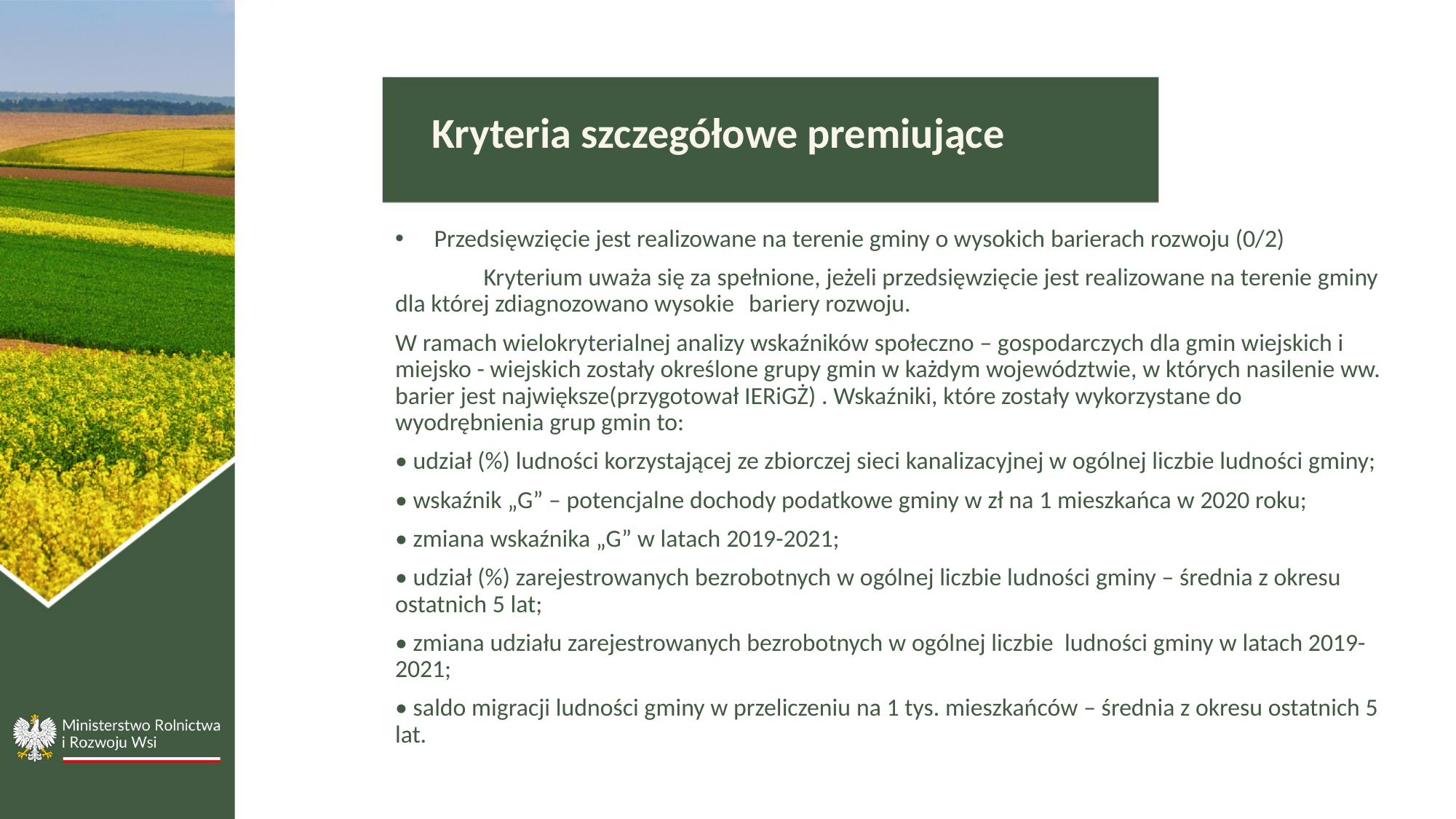

Kryteria szczegółowe premiujące

Przedsięwzięcie jest realizowane na terenie gminy o wysokich barierach rozwoju (0/2)
	Kryterium uważa się za spełnione, jeżeli przedsięwzięcie jest realizowane na terenie gminy dla której zdiagnozowano wysokie 	bariery rozwoju.
W ramach wielokryterialnej analizy wskaźników społeczno – gospodarczych dla gmin wiejskich i miejsko - wiejskich zostały określone grupy gmin w każdym województwie, w których nasilenie ww. barier jest największe(przygotował IERiGŻ) . Wskaźniki, które zostały wykorzystane do wyodrębnienia grup gmin to:
• udział (%) ludności korzystającej ze zbiorczej sieci kanalizacyjnej w ogólnej liczbie ludności gminy;
• wskaźnik „G” – potencjalne dochody podatkowe gminy w zł na 1 mieszkańca w 2020 roku;
• zmiana wskaźnika „G” w latach 2019-2021;
• udział (%) zarejestrowanych bezrobotnych w ogólnej liczbie ludności gminy – średnia z okresu ostatnich 5 lat;
• zmiana udziału zarejestrowanych bezrobotnych w ogólnej liczbie  ludności gminy w latach 2019-2021;
• saldo migracji ludności gminy w przeliczeniu na 1 tys. mieszkańców – średnia z okresu ostatnich 5 lat.